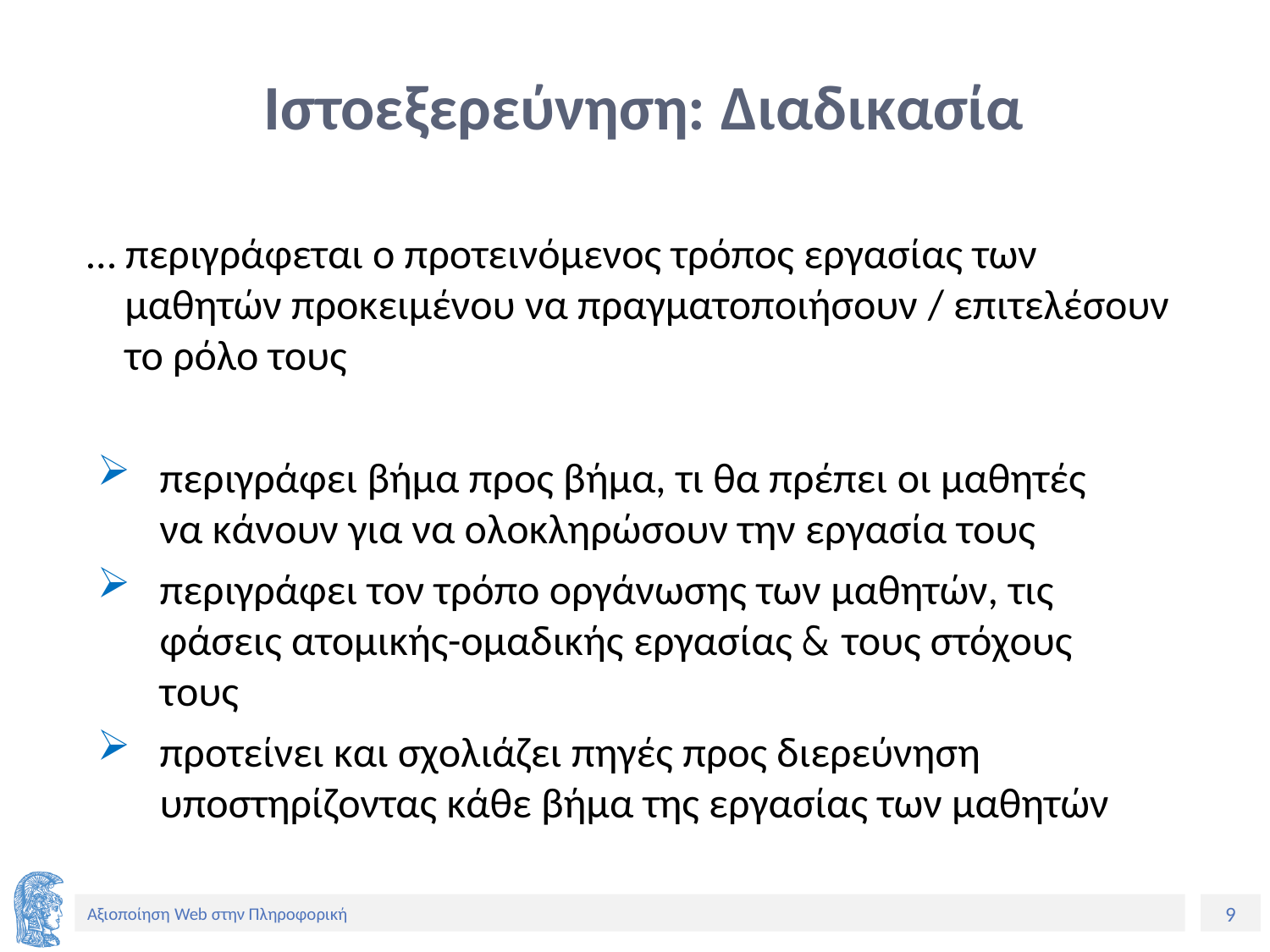

# Ιστοεξερεύνηση: Διαδικασία
… περιγράφεται ο προτεινόμενος τρόπος εργασίας των μαθητών προκειμένου να πραγματοποιήσουν / επιτελέσουν το ρόλο τους

περιγράφει βήμα προς βήμα, τι θα πρέπει οι μαθητές να κάνουν για να ολοκληρώσουν την εργασία τους

περιγράφει τον τρόπο οργάνωσης των μαθητών, τις φάσεις ατομικής-ομαδικής εργασίας & τους στόχους τους

προτείνει και σχολιάζει πηγές προς διερεύνηση υποστηρίζοντας κάθε βήμα της εργασίας των μαθητών